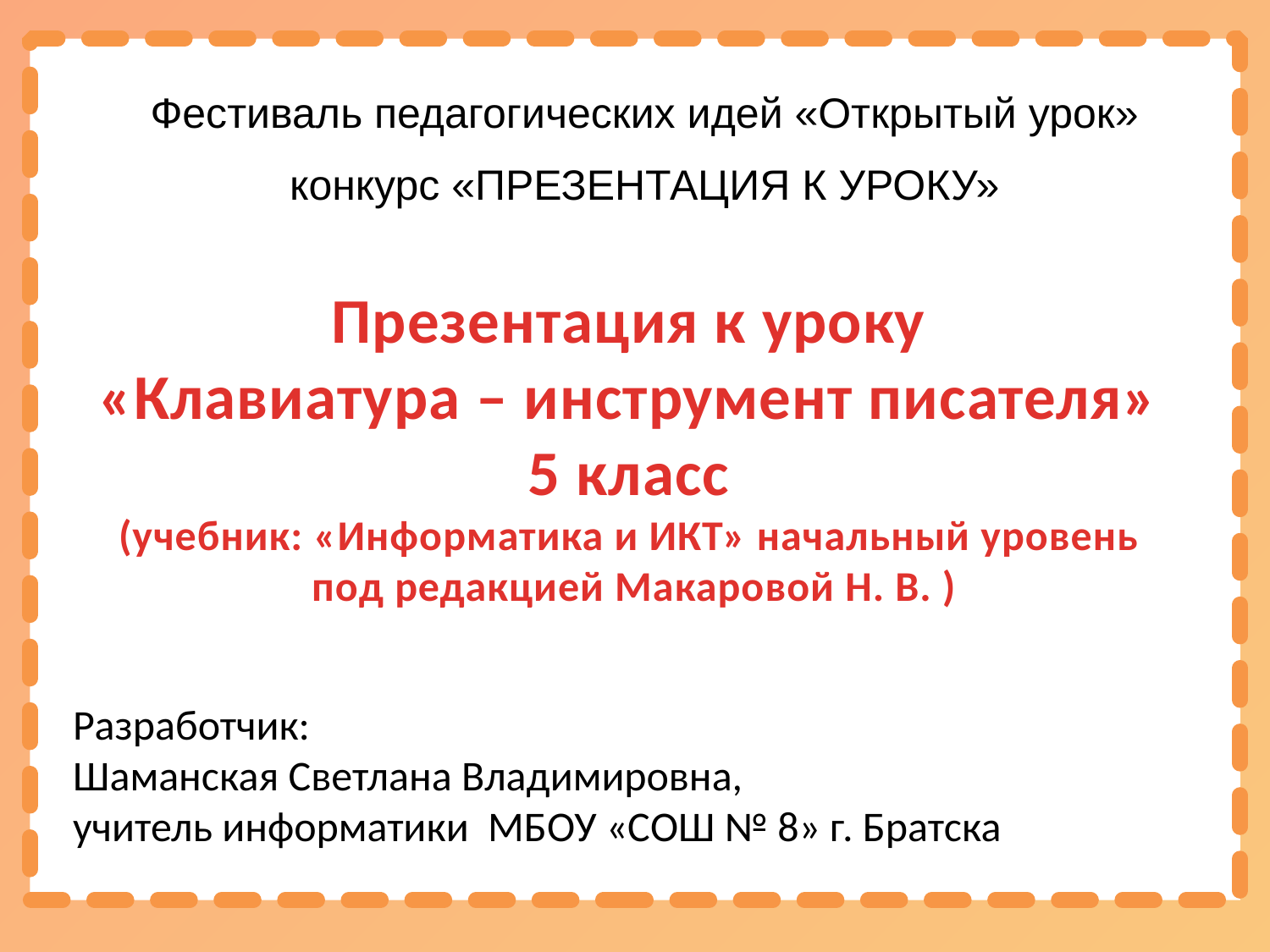

Фестиваль педагогических идей «Открытый урок»
конкурс «ПРЕЗЕНТАЦИЯ К УРОКУ»
Презентация к уроку
«Клавиатура – инструмент писателя»
5 класс
(учебник: «Информатика и ИКТ» начальный уровень
 под редакцией Макаровой Н. В. )
Разработчик:
Шаманская Светлана Владимировна,
учитель информатики  МБОУ «СОШ № 8» г. Братска